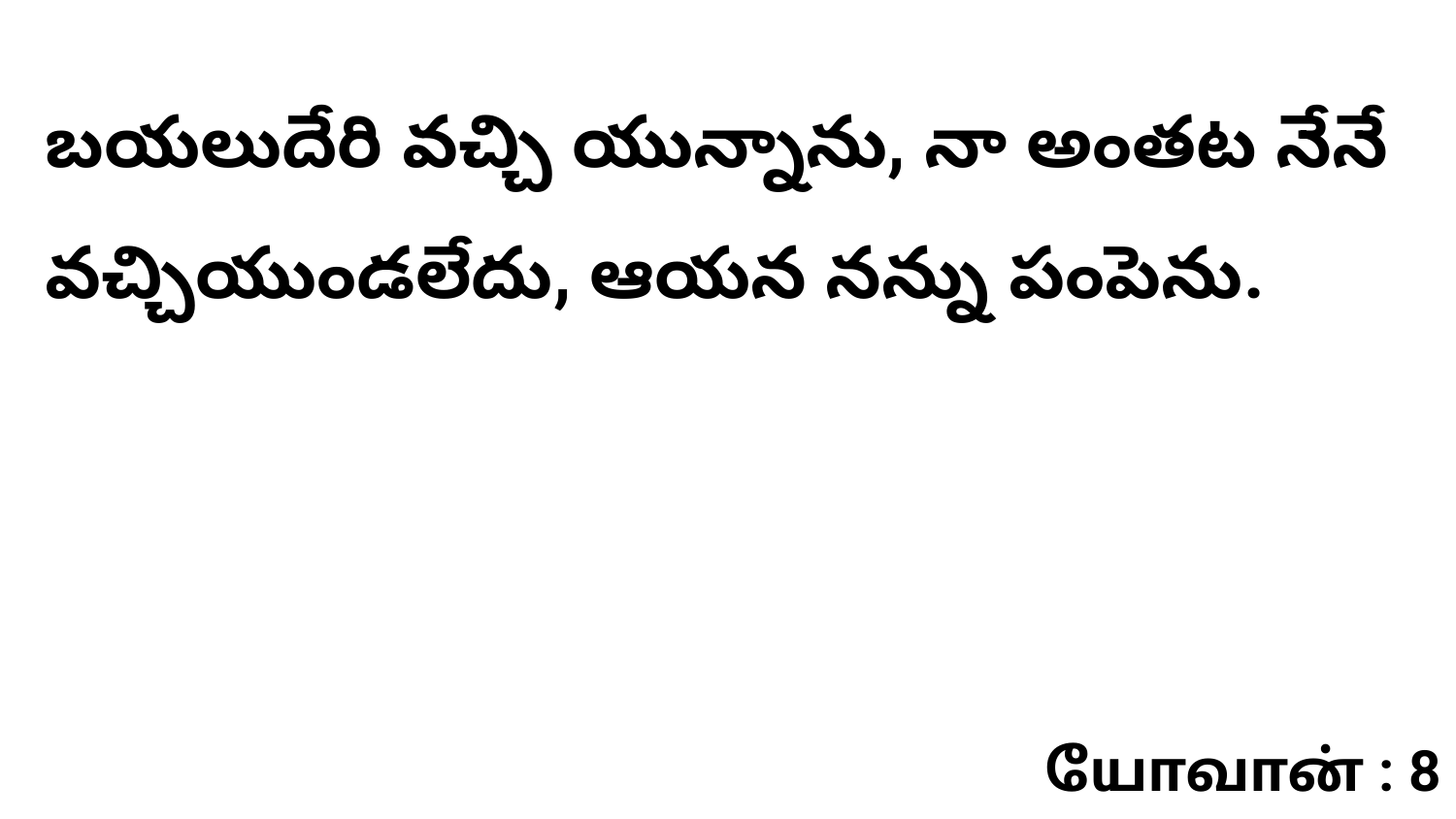

బయలుదేరి వచ్చి యున్నాను, నా అంతట నేనే వచ్చియుండలేదు, ఆయన నన్ను పంపెను.
யோவான் : 8